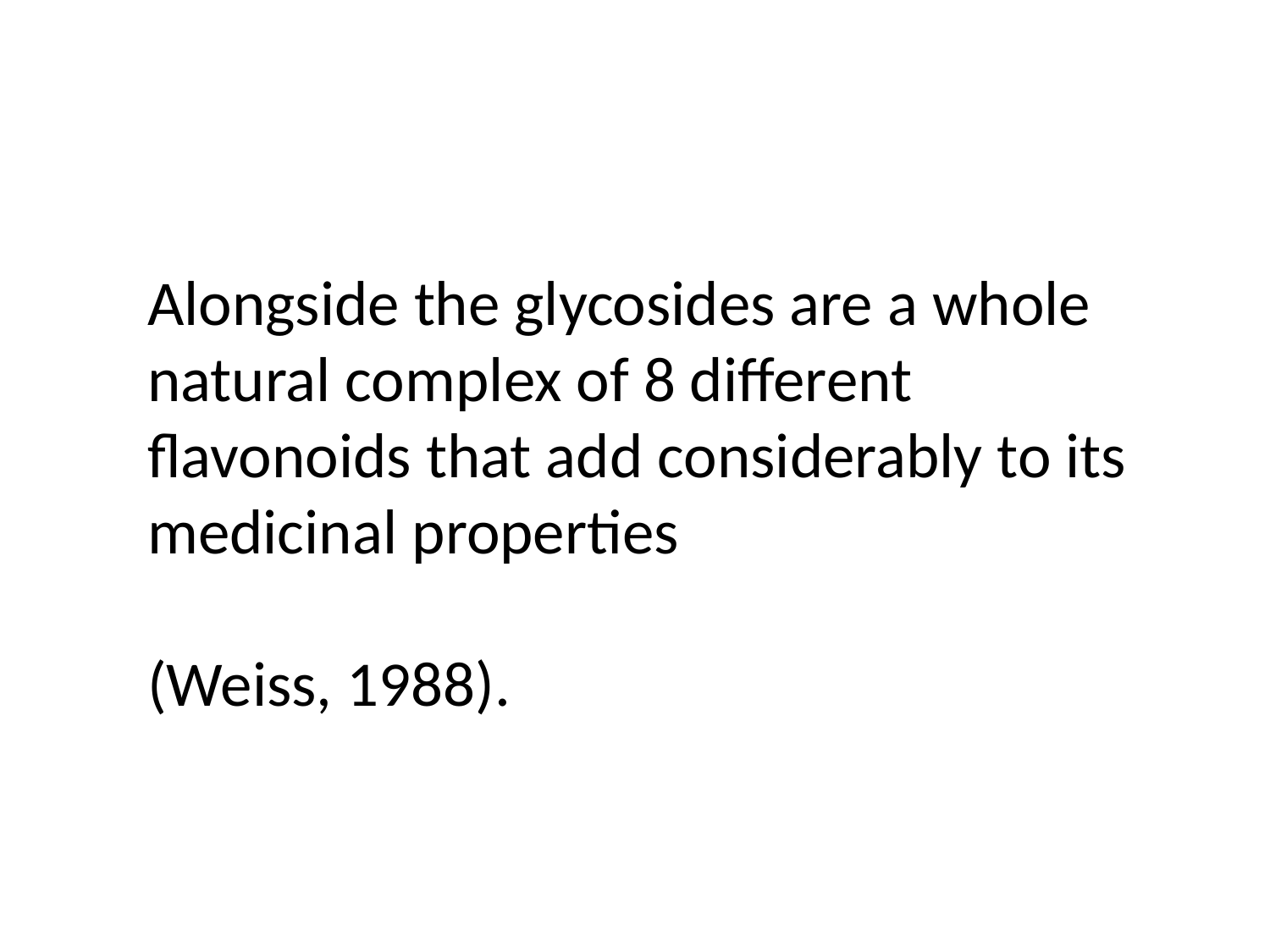

Alongside the glycosides are a whole natural complex of 8 different flavonoids that add considerably to its medicinal properties

(Weiss, 1988).